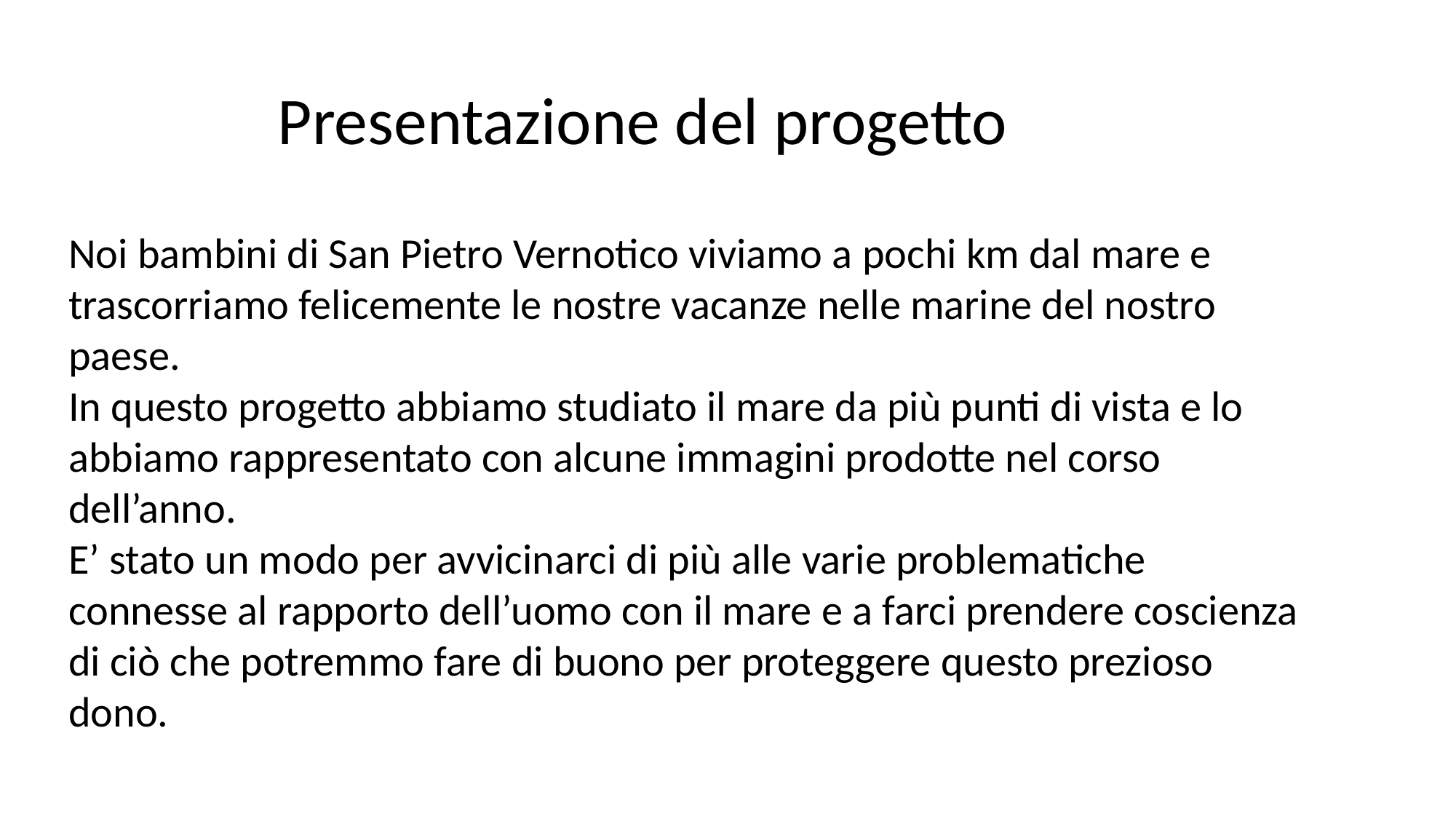

Presentazione del progetto
Noi bambini di San Pietro Vernotico viviamo a pochi km dal mare e trascorriamo felicemente le nostre vacanze nelle marine del nostro paese.
In questo progetto abbiamo studiato il mare da più punti di vista e lo abbiamo rappresentato con alcune immagini prodotte nel corso dell’anno.
E’ stato un modo per avvicinarci di più alle varie problematiche connesse al rapporto dell’uomo con il mare e a farci prendere coscienza di ciò che potremmo fare di buono per proteggere questo prezioso dono.